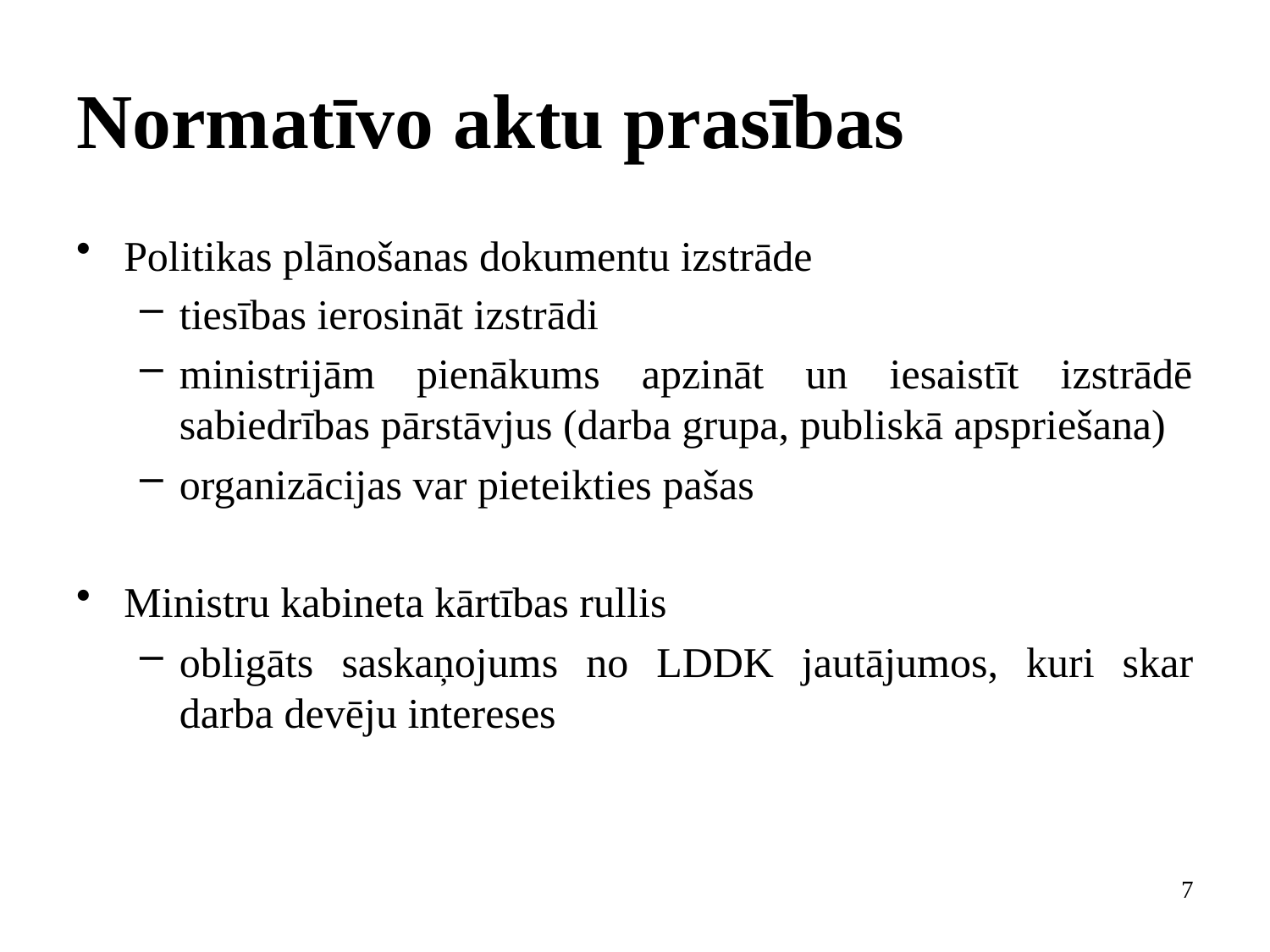

# Normatīvo aktu prasības
Politikas plānošanas dokumentu izstrāde
tiesības ierosināt izstrādi
ministrijām pienākums apzināt un iesaistīt izstrādē sabiedrības pārstāvjus (darba grupa, publiskā apspriešana)
organizācijas var pieteikties pašas

Ministru kabineta kārtības rullis
obligāts saskaņojums no LDDK jautājumos, kuri skar darba devēju intereses
7